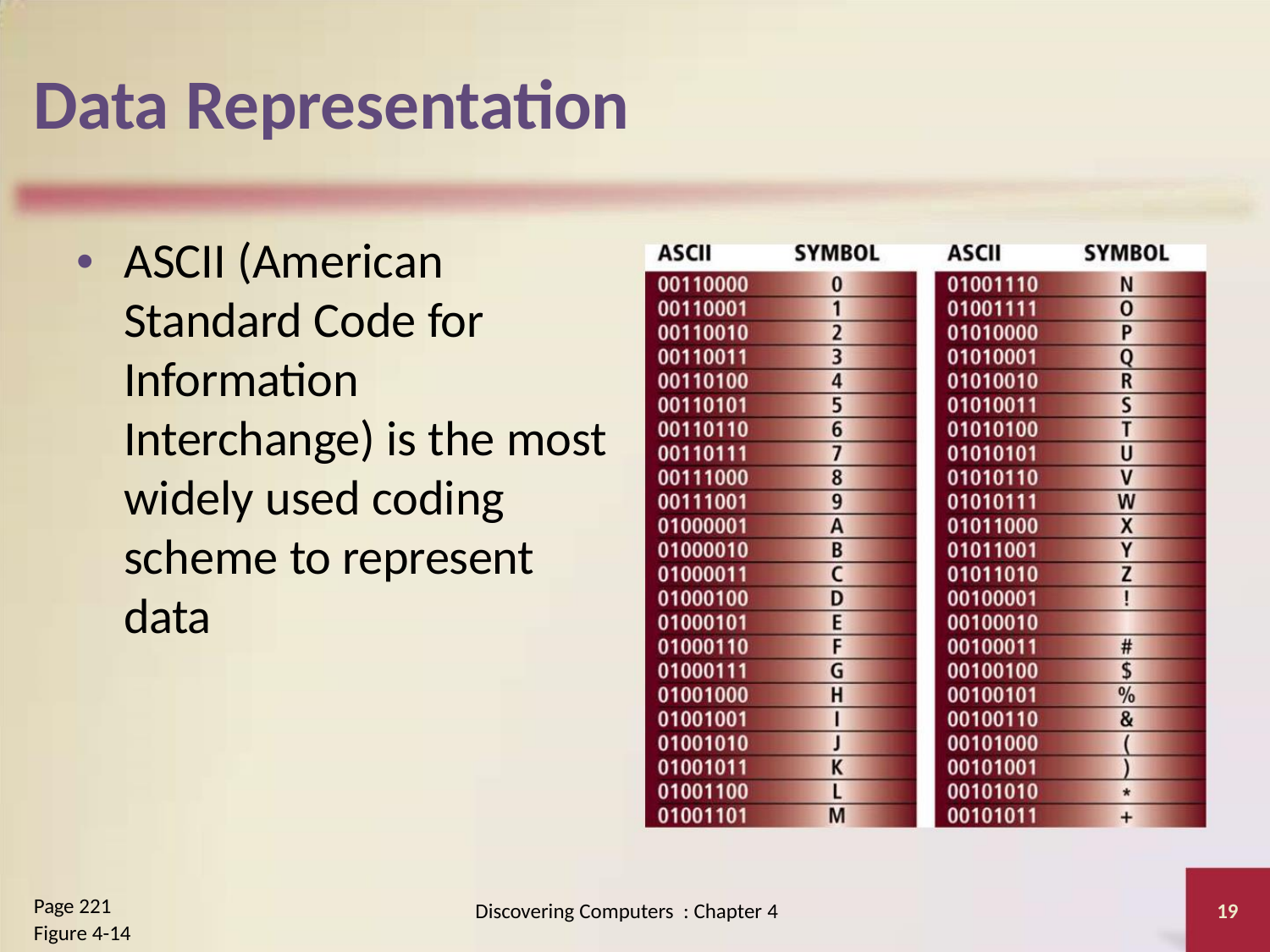

Data Representation
• ASCII (American
Standard Code for
Information
Interchange) is the most
widely used coding
scheme to represent
data
Page 221
Figure 4-14
Discovering Computers  : Chapter 4
19